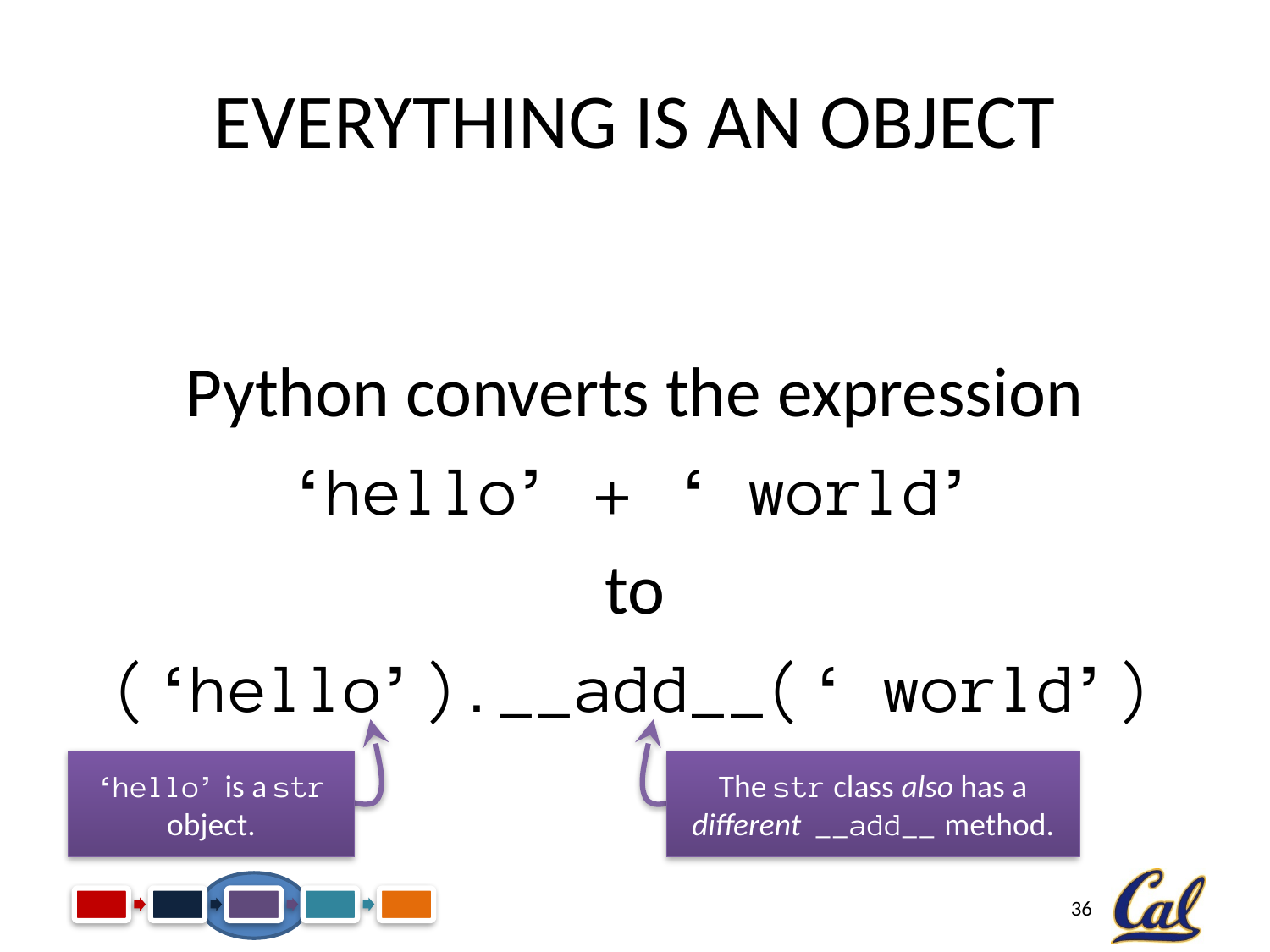

# Everything is an Object
Python converts the expression
‘hello’ + ‘ world’
to
(‘hello’).__add__(‘ world’)

‘hello’ is a str object.

The str class also has a different  __add__ method.